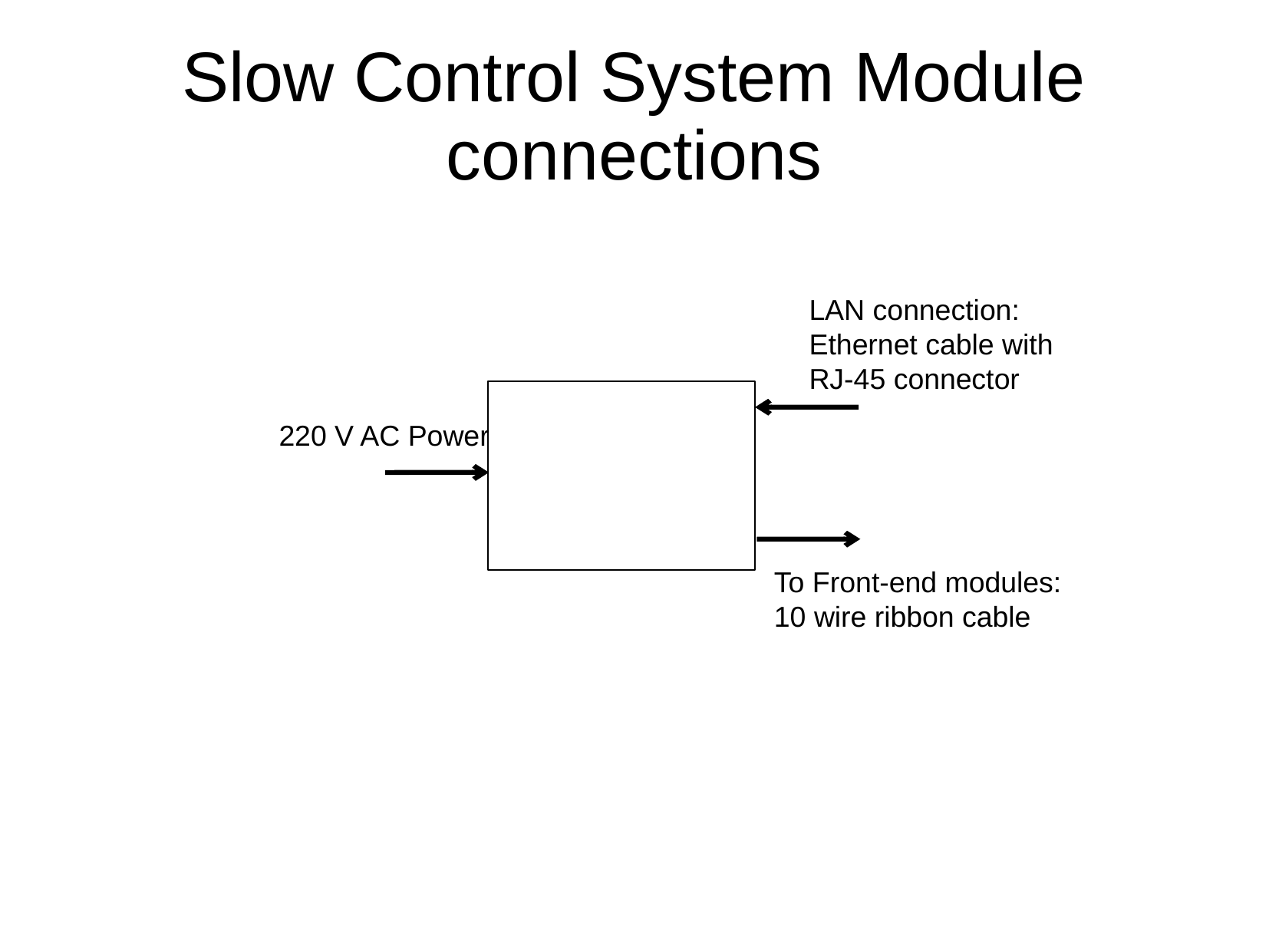

Slow Control System Module connections
LAN connection:
Ethernet cable with
RJ-45 connector

220 V AC Power

To Front-end modules:
10 wire ribbon cable